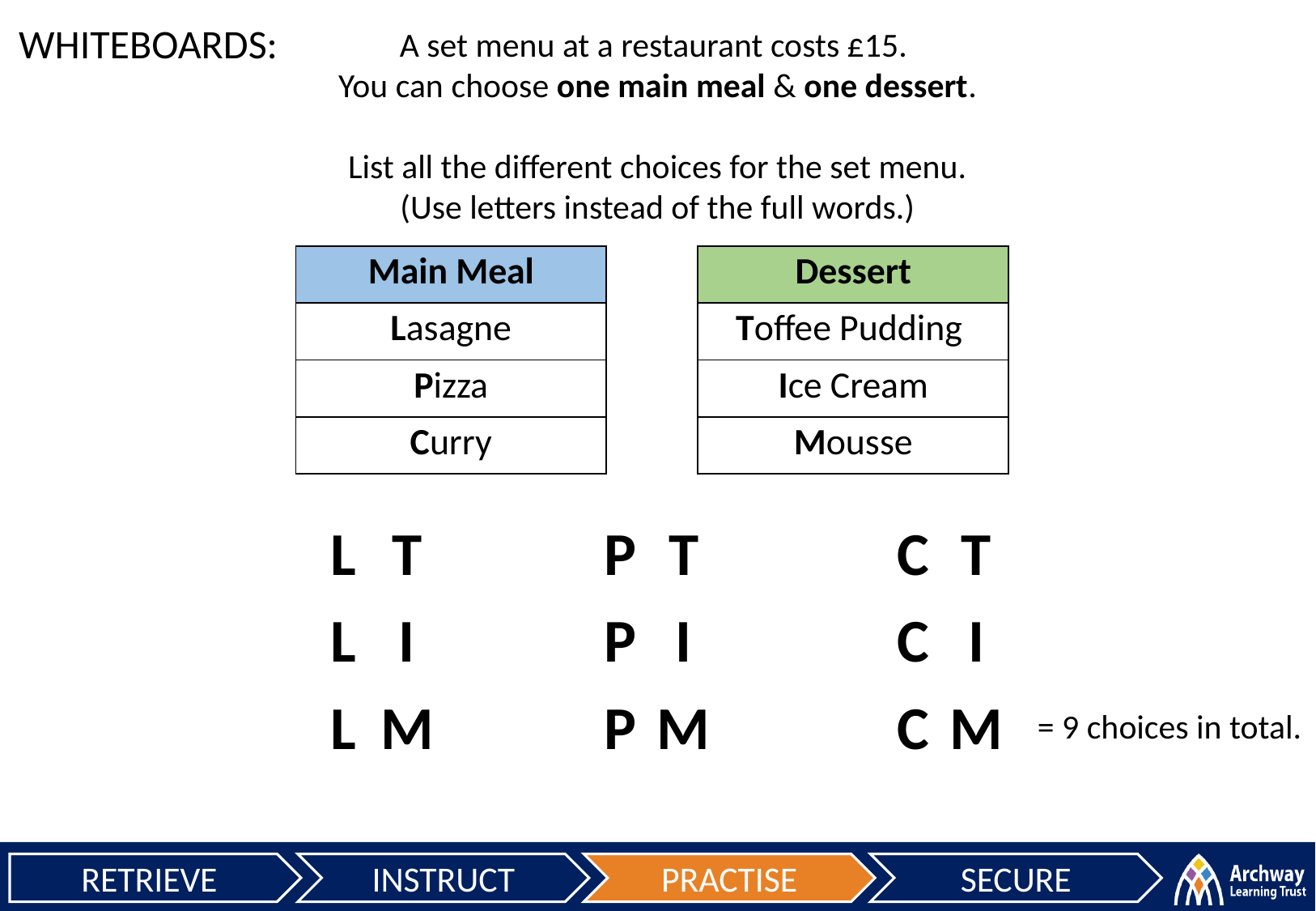

WHITEBOARDS:
A set menu at a restaurant costs £15.
You can choose one main meal & one dessert.

List all the different choices for the set menu.
(Use letters instead of the full words.)
| Main Meal |
| --- |
| Lasagne |
| Pizza |
| Curry |
| Dessert |
| --- |
| Toffee Pudding |
| Ice Cream |
| Mousse |
L
T
P
T
C
T
L
I
P
I
C
I
L
M
P
M
C
M
= 9 choices in total.